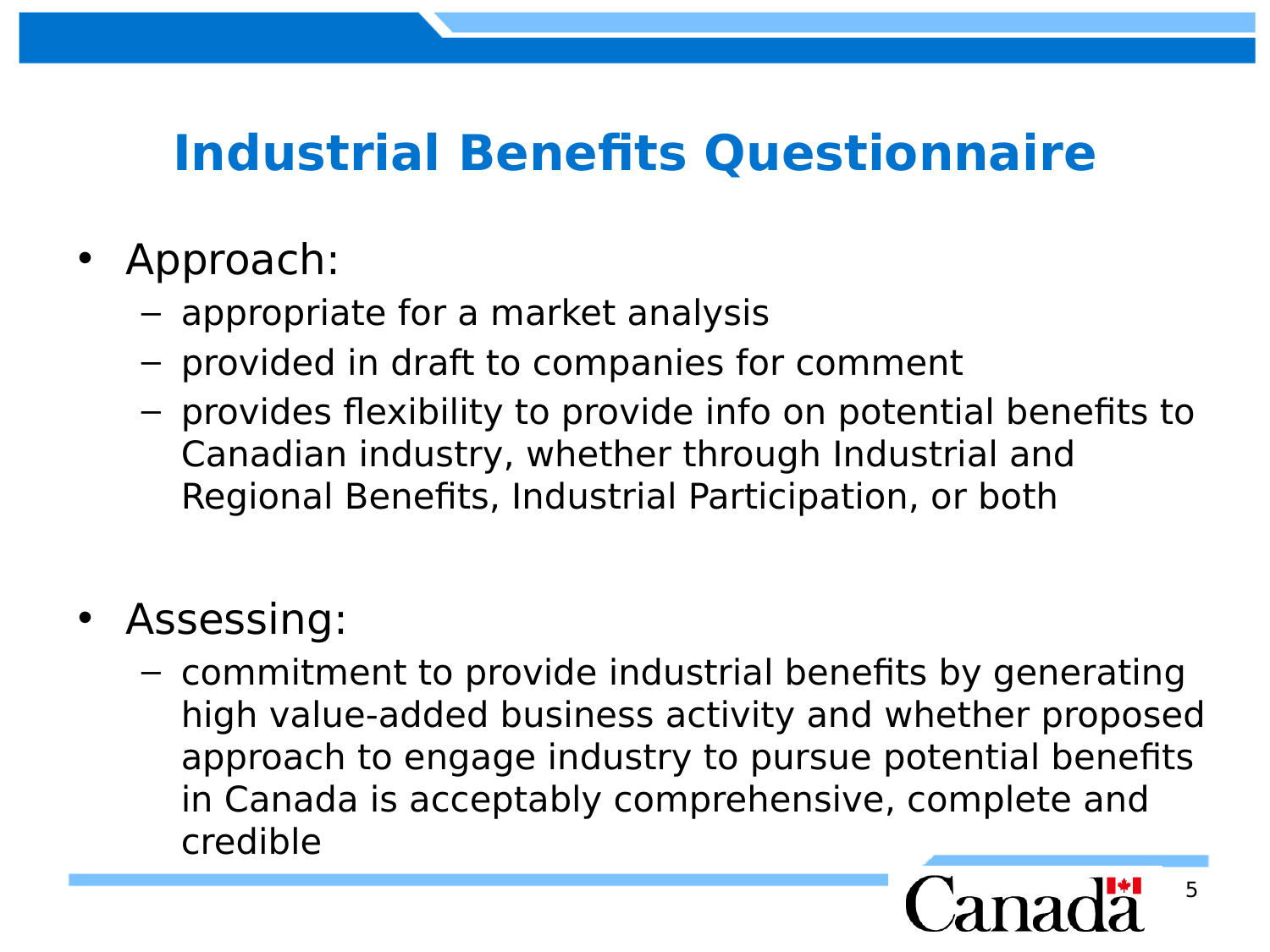

# Industrial Benefits Questionnaire
Approach:
appropriate for a market analysis
provided in draft to companies for comment
provides flexibility to provide info on potential benefits to Canadian industry, whether through Industrial and Regional Benefits, Industrial Participation, or both

Assessing:
commitment to provide industrial benefits by generating high value-added business activity and whether proposed approach to engage industry to pursue potential benefits in Canada is acceptably comprehensive, complete and credible

5